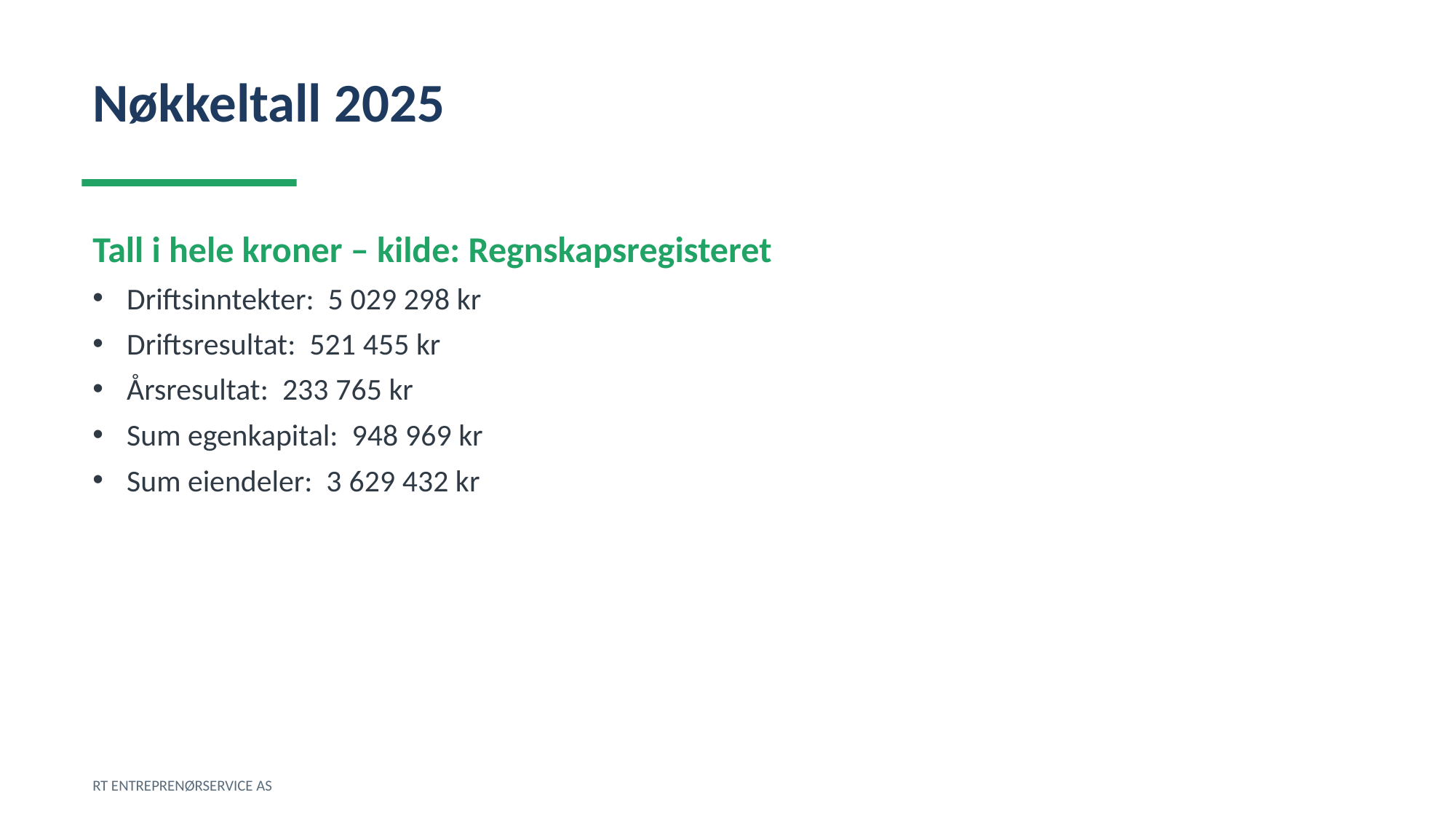

Nøkkeltall 2025

Tall i hele kroner – kilde: Regnskapsregisteret
Driftsinntekter:  5 029 298 kr
Driftsresultat:  521 455 kr
Årsresultat:  233 765 kr
Sum egenkapital:  948 969 kr
Sum eiendeler:  3 629 432 kr
RT ENTREPRENØRSERVICE AS